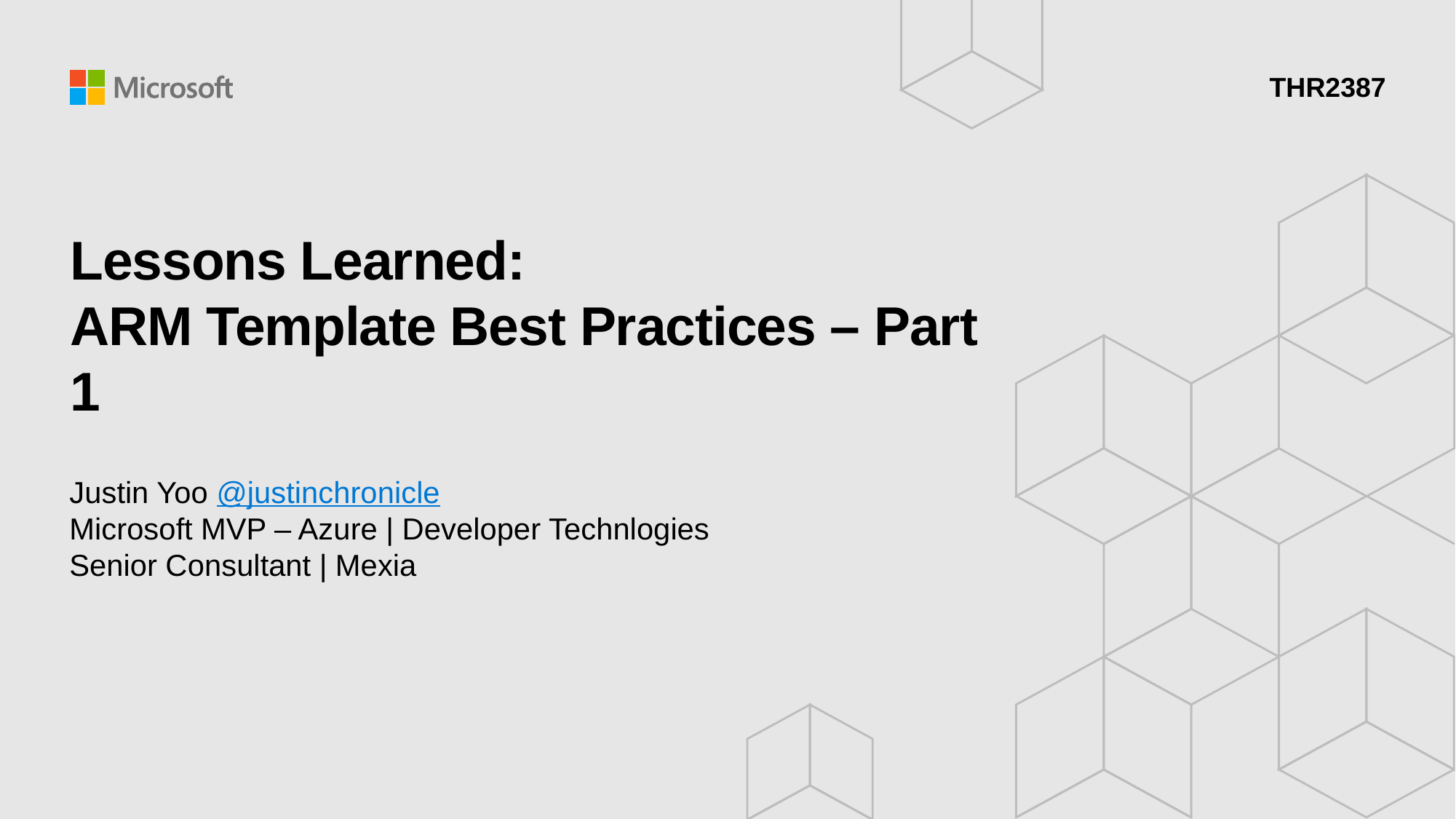

THR2387
# Lessons Learned: ARM Template Best Practices – Part 1
Justin Yoo @justinchronicle
Microsoft MVP – Azure | Developer Technlogies
Senior Consultant | Mexia